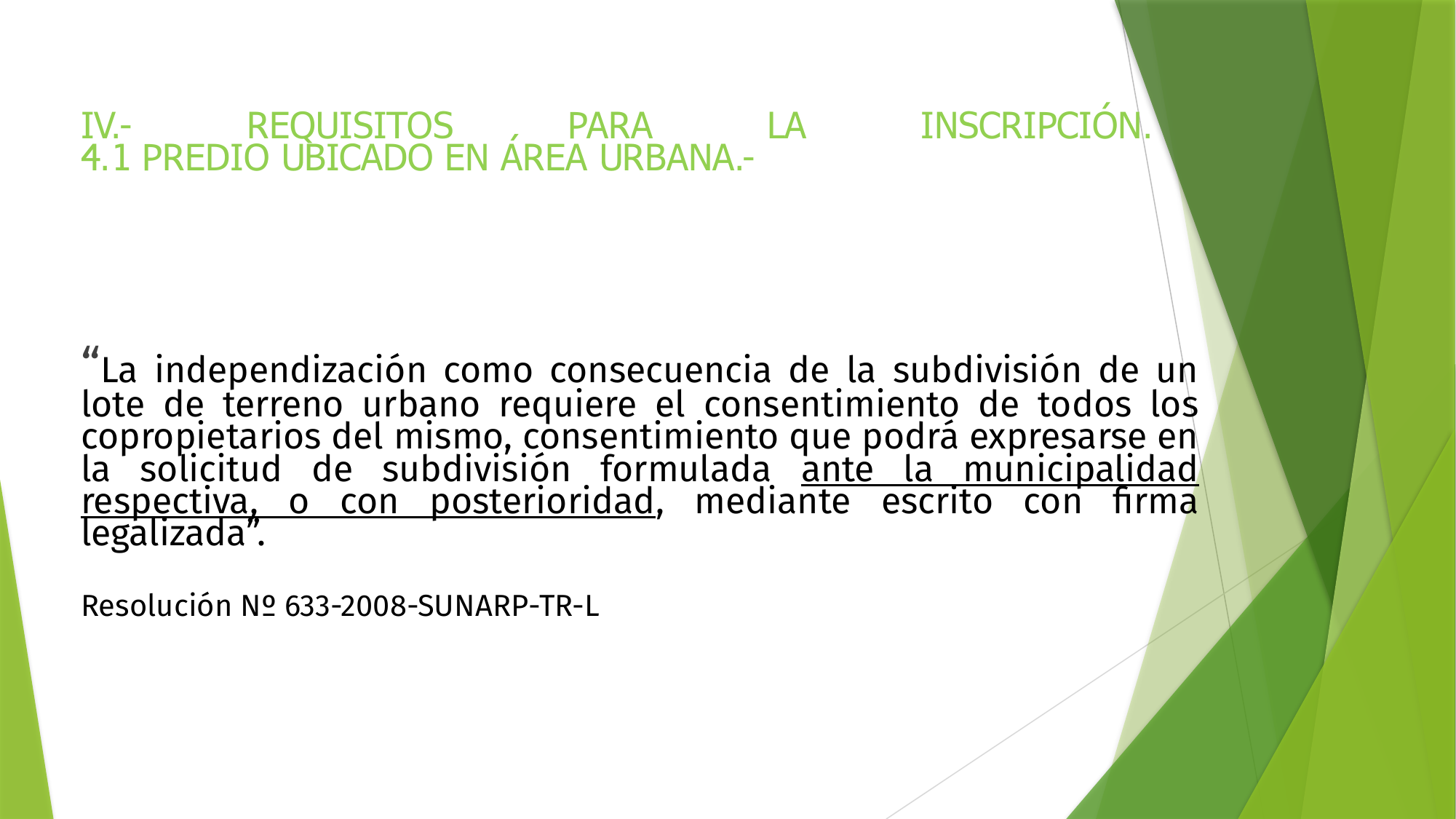

# IV.- REQUISITOS PARA LA INSCRIPCIÓN. 4.1 PREDIO UBICADO EN ÁREA URBANA.-
“La independización como consecuencia de la subdivisión de un lote de terreno urbano requiere el consentimiento de todos los copropietarios del mismo, consentimiento que podrá expresarse en la solicitud de subdivisión formulada ante la municipalidad respectiva, o con posterioridad, mediante escrito con firma legalizada”.

Resolución Nº 633-2008-SUNARP-TR-L